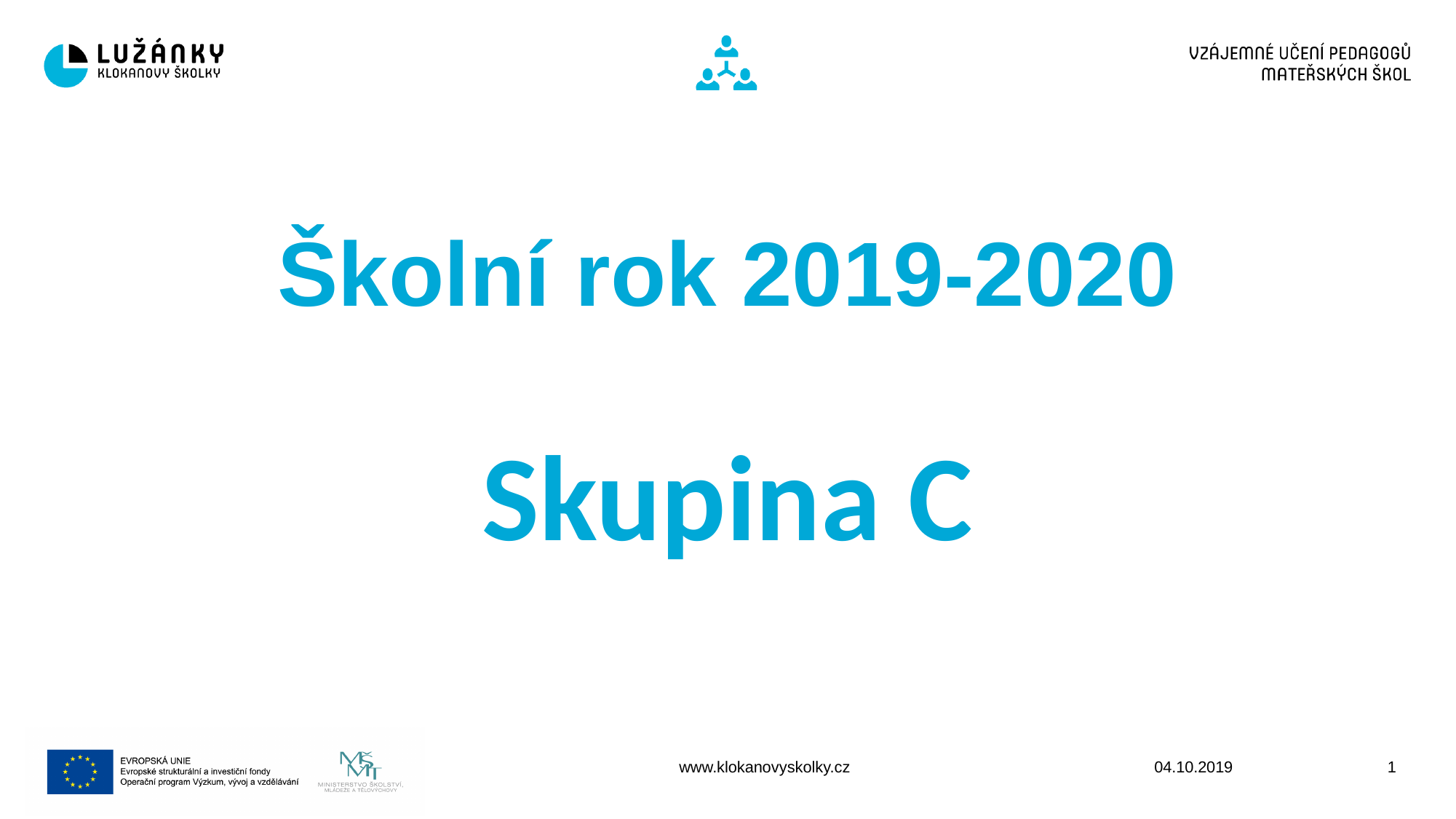

Školní rok 2019-2020
Skupina C

www.klokanovyskolky.cz
04.10.2019
1